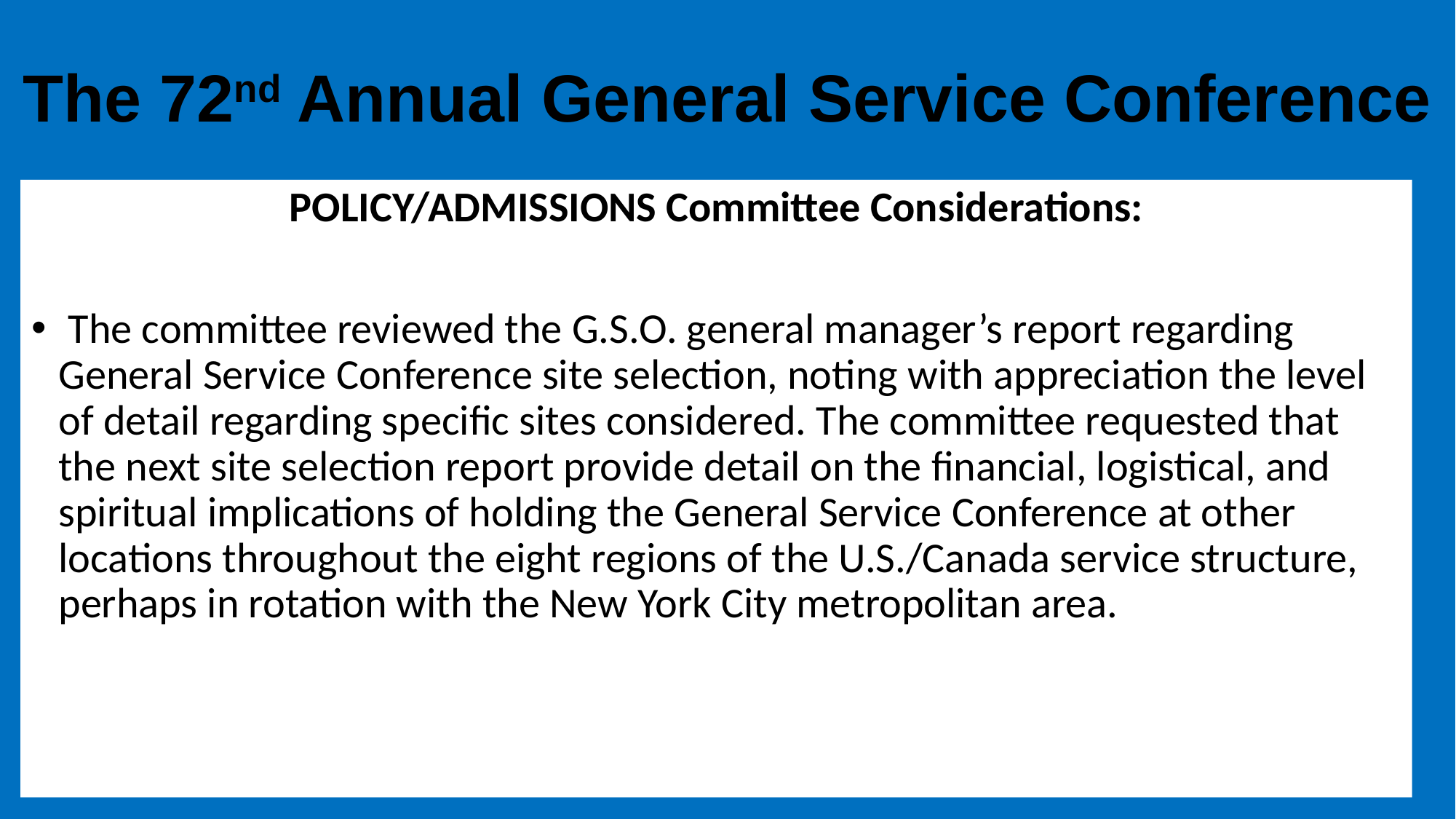

# The 72nd Annual General Service Conference
POLICY/ADMISSIONS Committee Considerations:

 The committee reviewed the G.S.O. general manager’s report regarding General Service Conference site selection, noting with appreciation the level of detail regarding specific sites considered. The committee requested that the next site selection report provide detail on the financial, logistical, and spiritual implications of holding the General Service Conference at other locations throughout the eight regions of the U.S./Canada service structure, perhaps in rotation with the New York City metropolitan area.